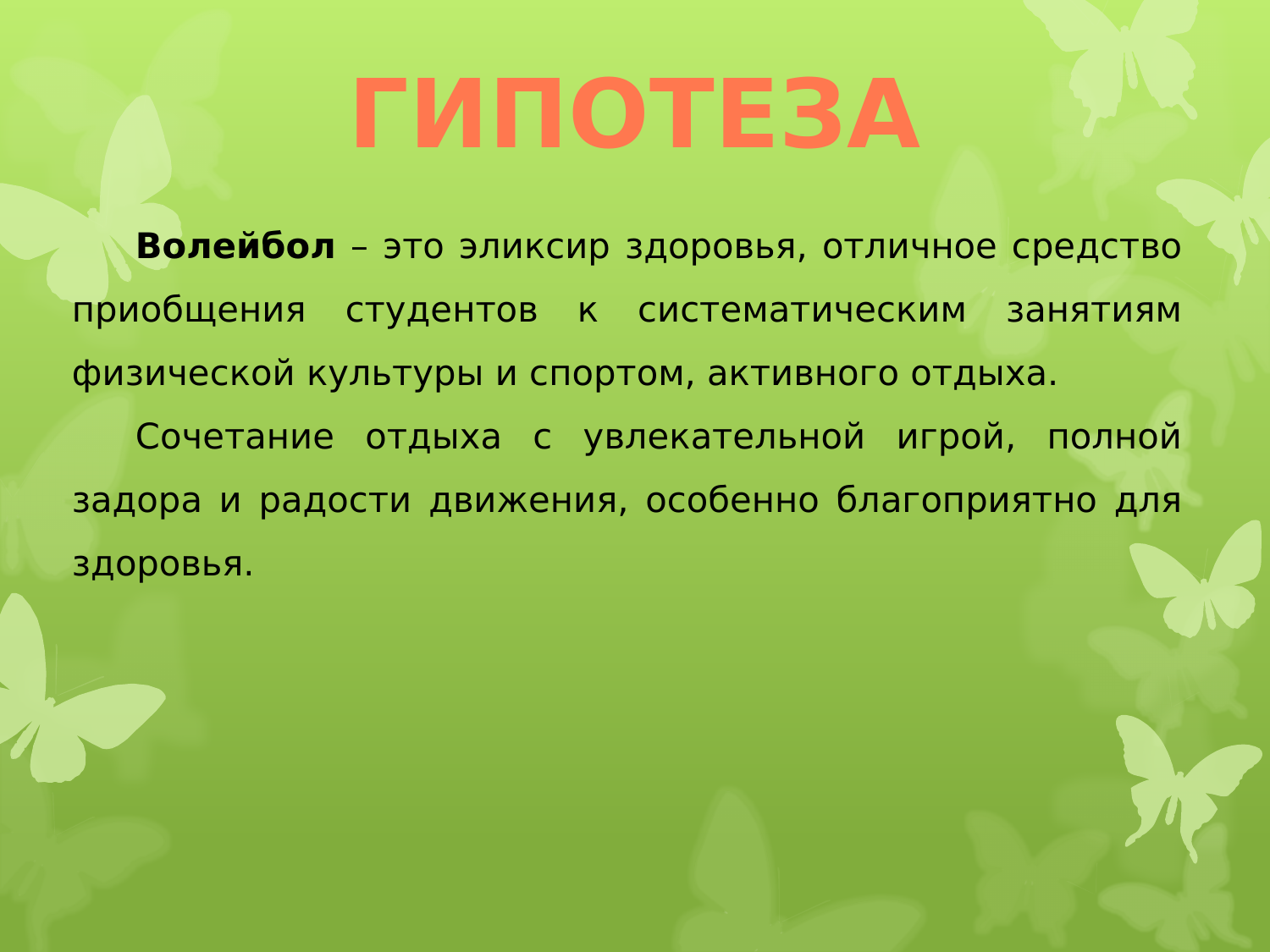

гипотеза
Волейбол – это эликсир здоровья, отличное средство приобщения студентов к систематическим занятиям физической культуры и спортом, активного отдыха.
Сочетание отдыха с увлекательной игрой, полной задора и радости движения, особенно благоприятно для здоровья.